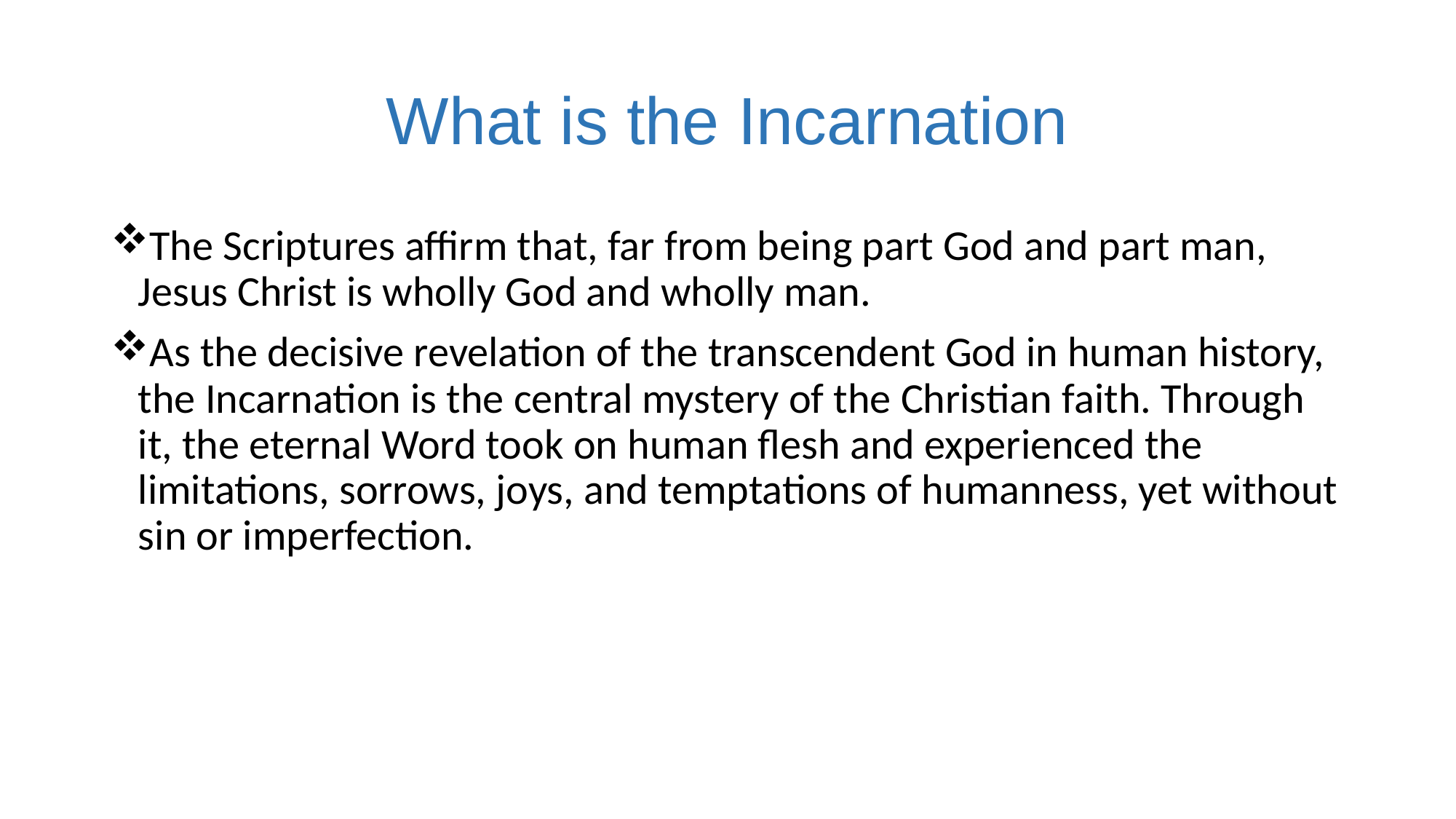

# What is the Incarnation
The Scriptures affirm that, far from being part God and part man, Jesus Christ is wholly God and wholly man.
As the decisive revelation of the transcendent God in human history, the Incarnation is the central mystery of the Christian faith. Through it, the eternal Word took on human flesh and experienced the limitations, sorrows, joys, and temptations of humanness, yet without sin or imperfection.